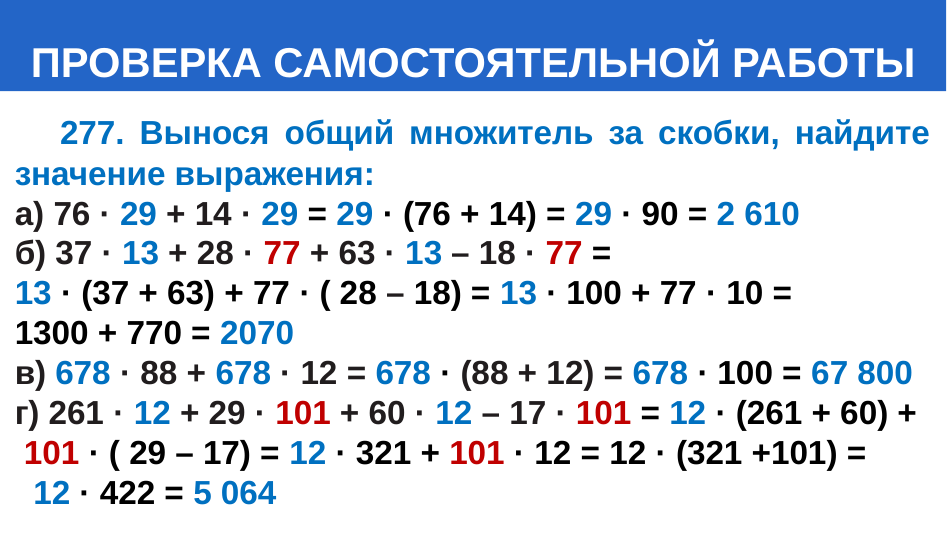

# ПРОВЕРКА САМОСТОЯТЕЛЬНОЙ РАБОТЫ
   277. Вынося общий множитель за скобки, найдите значение выражения:
а) 76 · 29 + 14 · 29 = 29 · (76 + 14) = 29 · 90 = 2 610
б) 37 · 13 + 28 · 77 + 63 · 13 – 18 · 77 =
13 · (37 + 63) + 77 · ( 28 – 18) = 13 · 100 + 77 · 10 =
1300 + 770 = 2070
в) 678 · 88 + 678 · 12 = 678 · (88 + 12) = 678 · 100 = 67 800
г) 261 · 12 + 29 · 101 + 60 · 12 – 17 · 101 = 12 · (261 + 60) +
 101 · ( 29 – 17) = 12 · 321 + 101 · 12 = 12 · (321 +101) =
  12 · 422 = 5 064